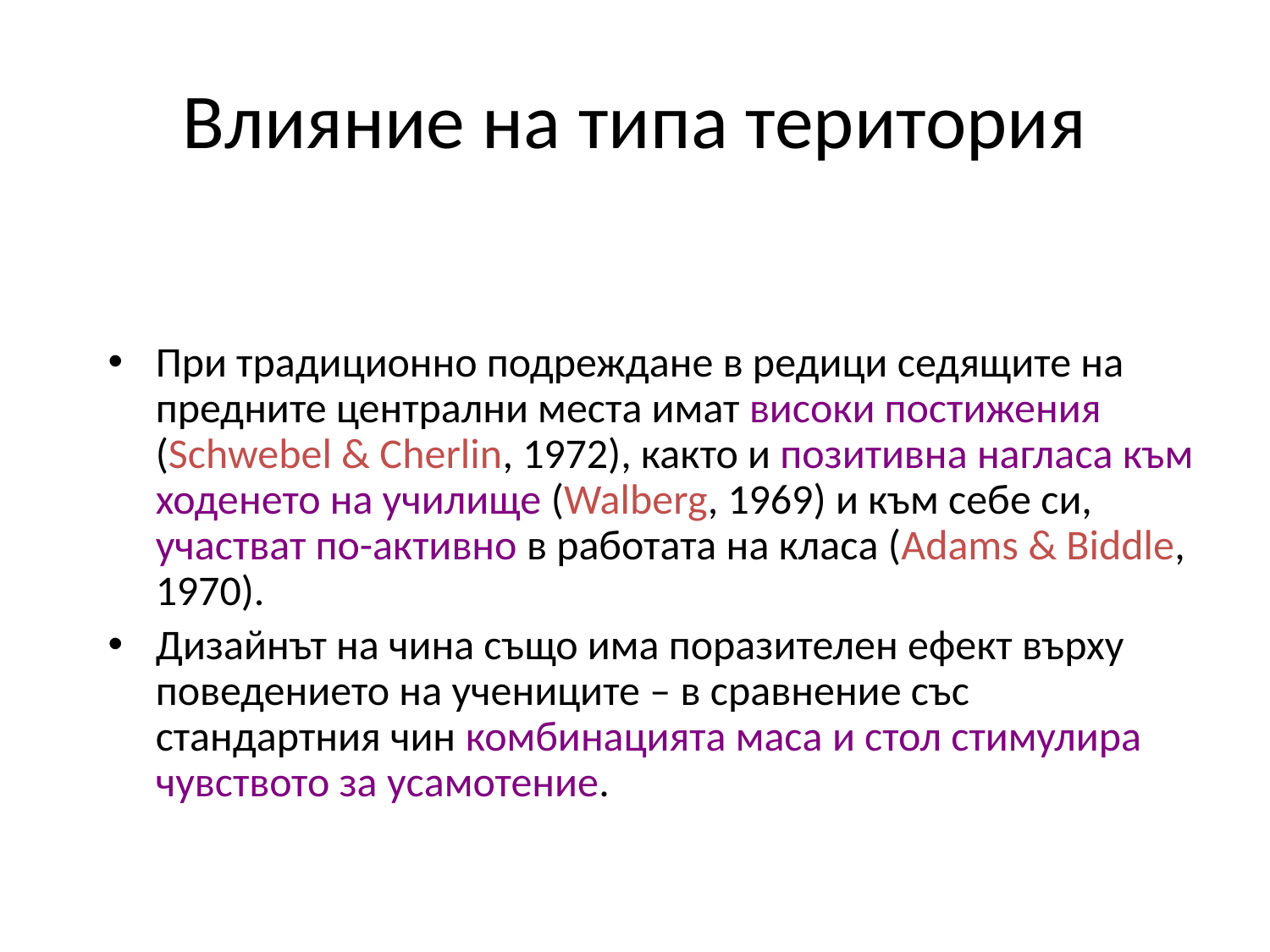

# Влияние на типа територия

При традиционно подреждане в редици седящите на предните централни места имат високи постижения (Schwebel & Cherlin, 1972), както и позитивна нагласа към ходенето на училище (Walberg, 1969) и към себе си, участват по-активно в работата на класа (Adams & Biddle, 1970).
Дизайнът на чина също има поразителен ефект върху поведението на учениците – в сравнение със стандартния чин комбинацията маса и стол стимулира чувството за усамотение.